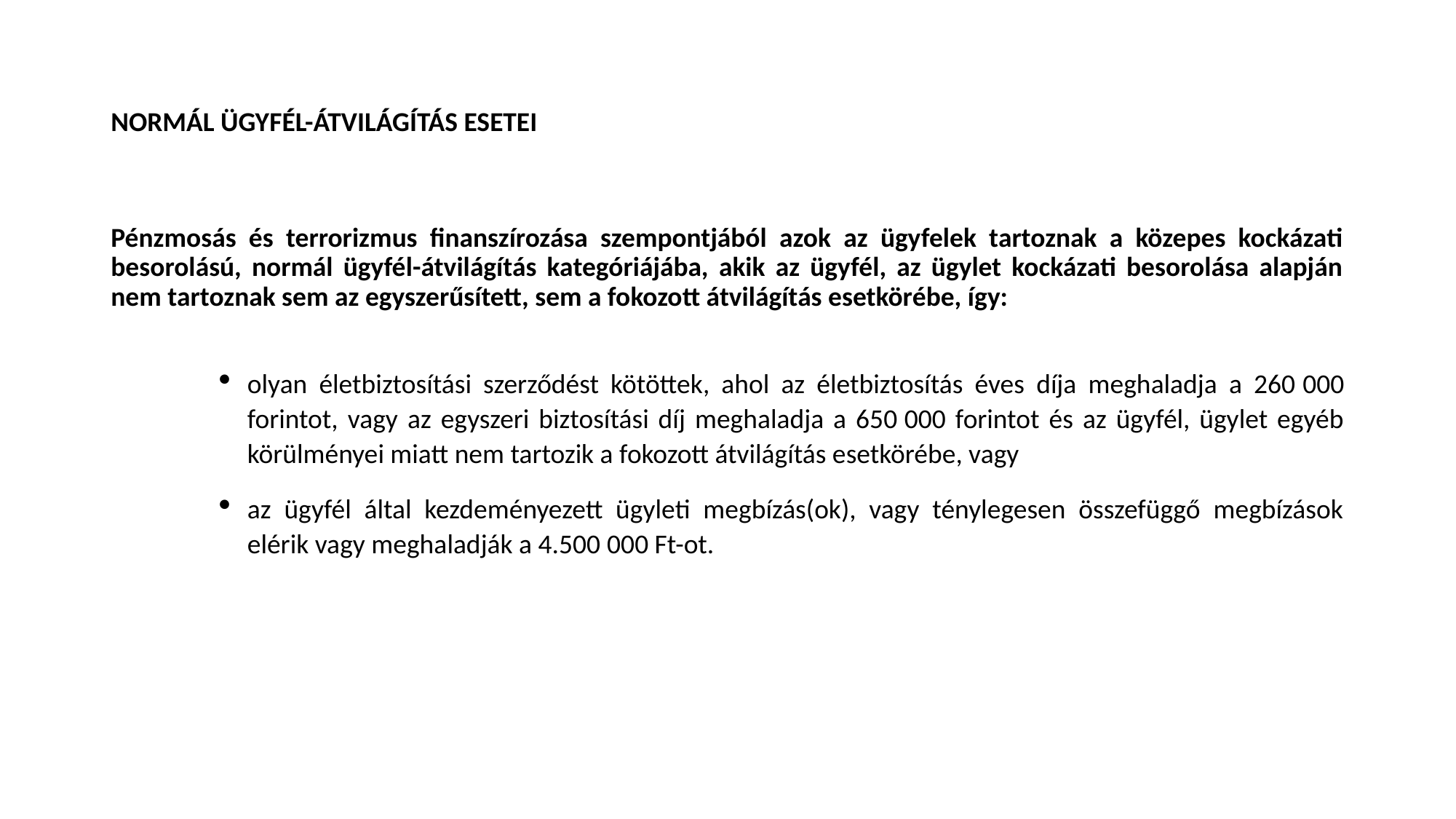

# NORMÁL ÜGYFÉL-ÁTVILÁGÍTÁS ESETEI
Pénzmosás és terrorizmus finanszírozása szempontjából azok az ügyfelek tartoznak a közepes kockázati besorolású, normál ügyfél-átvilágítás kategóriájába, akik az ügyfél, az ügylet kockázati besorolása alapján nem tartoznak sem az egyszerűsített, sem a fokozott átvilágítás esetkörébe, így:

olyan életbiztosítási szerződést kötöttek, ahol az életbiztosítás éves díja meghaladja a 260 000 forintot, vagy az egyszeri biztosítási díj meghaladja a 650 000 forintot és az ügyfél, ügylet egyéb körülményei miatt nem tartozik a fokozott átvilágítás esetkörébe, vagy
az ügyfél által kezdeményezett ügyleti megbízás(ok), vagy ténylegesen összefüggő megbízások elérik vagy meghaladják a 4.500 000 Ft-ot.